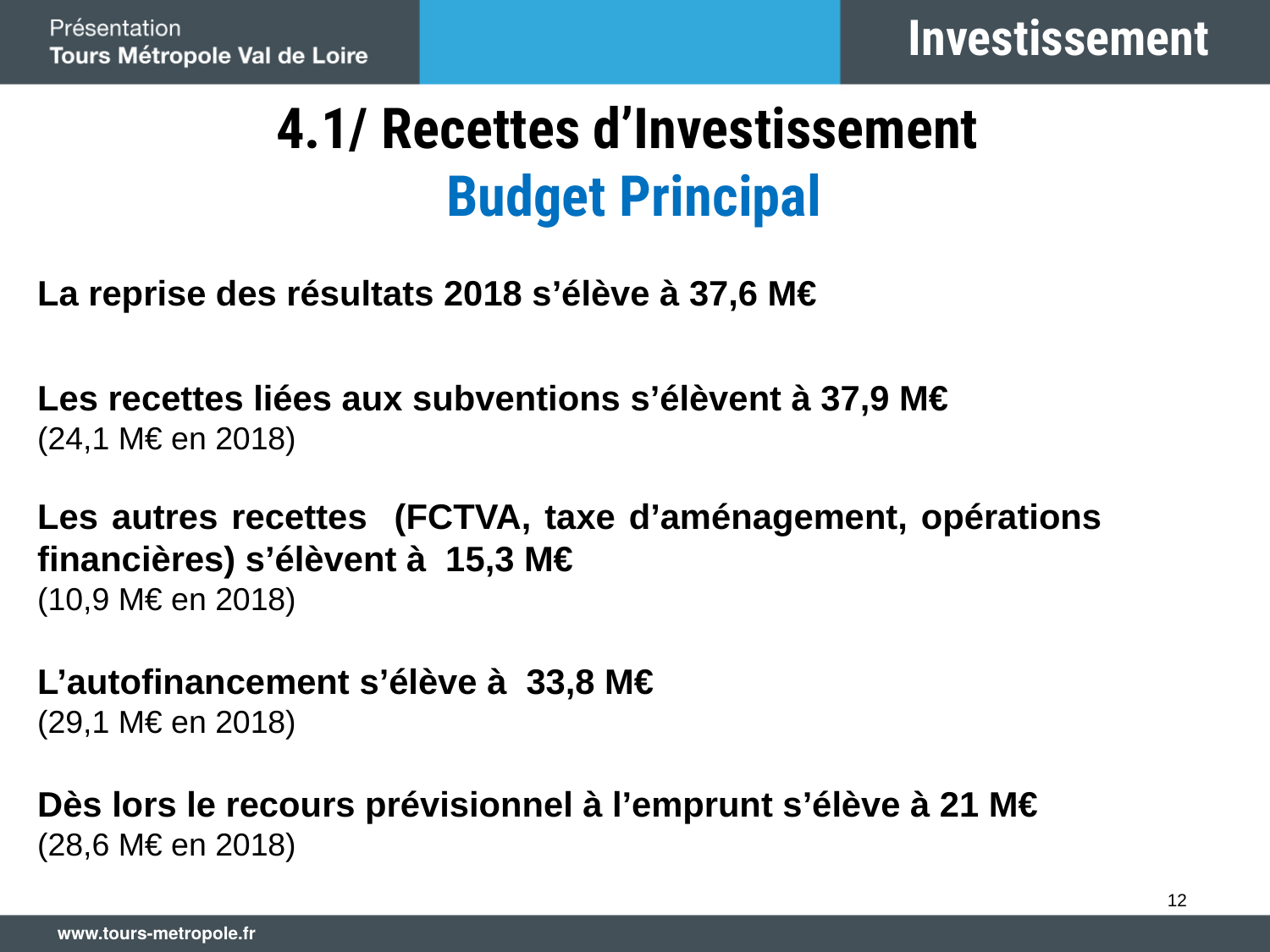

Investissement
# 4.1/ Recettes d’Investissement Budget Principal
La reprise des résultats 2018 s’élève à 37,6 M€

Les recettes liées aux subventions s’élèvent à 37,9 M€
(24,1 M€ en 2018)

Les autres recettes  (FCTVA, taxe d’aménagement, opérations financières) s’élèvent à  15,3 M€
(10,9 M€ en 2018)

L’autofinancement s’élève à  33,8 M€
(29,1 M€ en 2018)

Dès lors le recours prévisionnel à l’emprunt s’élève à 21 M€
(28,6 M€ en 2018)

12